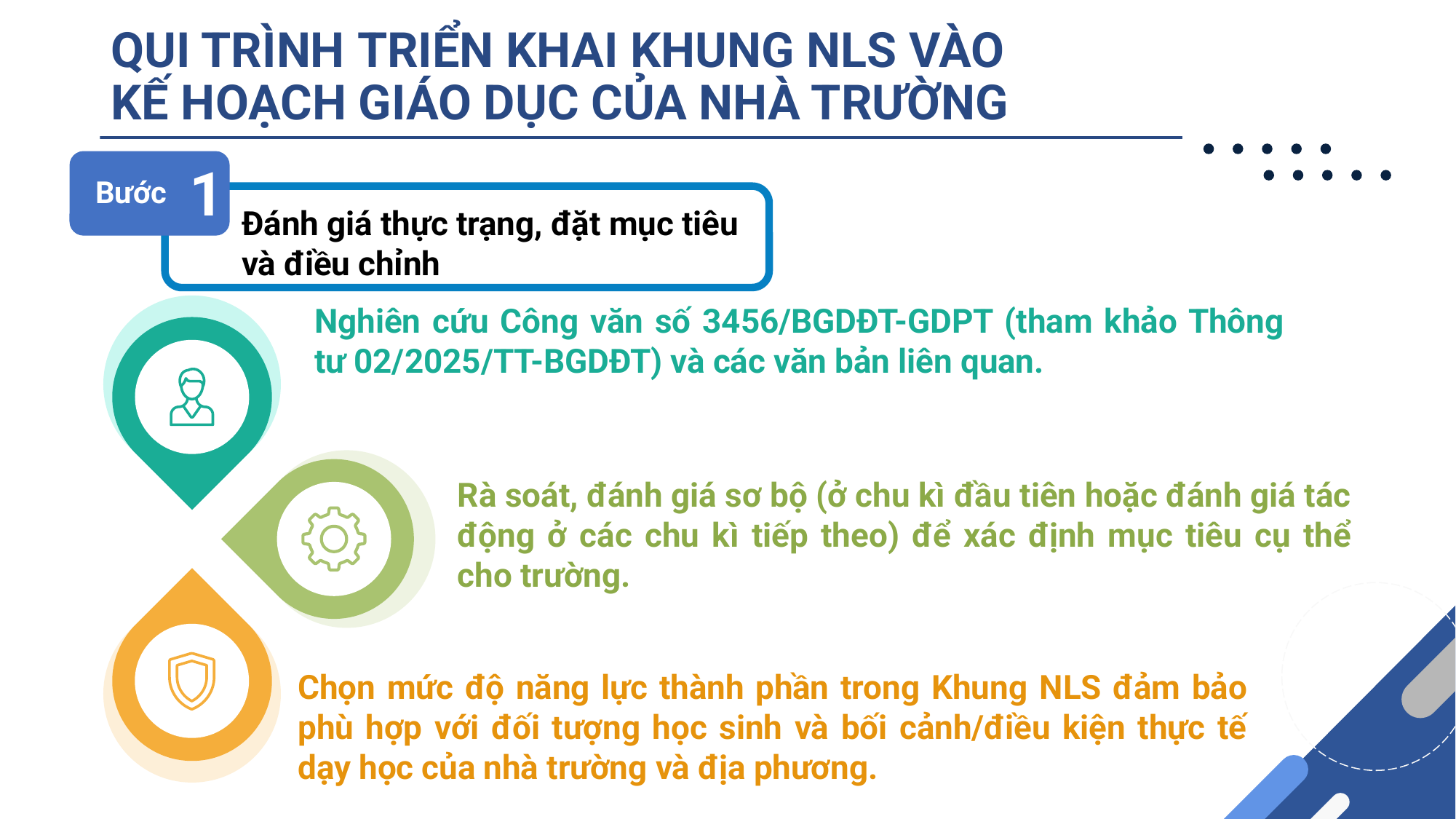

# QUI TRÌNH TRIỂN KHAI KHUNG NLS VÀO KẾ HOẠCH GIÁO DỤC CỦA NHÀ TRƯỜNG
1

Bước

Đánh giá thực trạng, đặt mục tiêu và điều chỉnh

Nghiên cứu Công văn số 3456/BGDĐT-GDPT (tham khảo Thông tư 02/2025/TT-BGDĐT) và các văn bản liên quan.

Rà soát, đánh giá sơ bộ (ở chu kì đầu tiên hoặc đánh giá tác động ở các chu kì tiếp theo) để xác định mục tiêu cụ thể cho trường.

Chọn mức độ năng lực thành phần trong Khung NLS đảm bảo phù hợp với đối tượng học sinh và bối cảnh/điều kiện thực tế dạy học của nhà trường và địa phương.